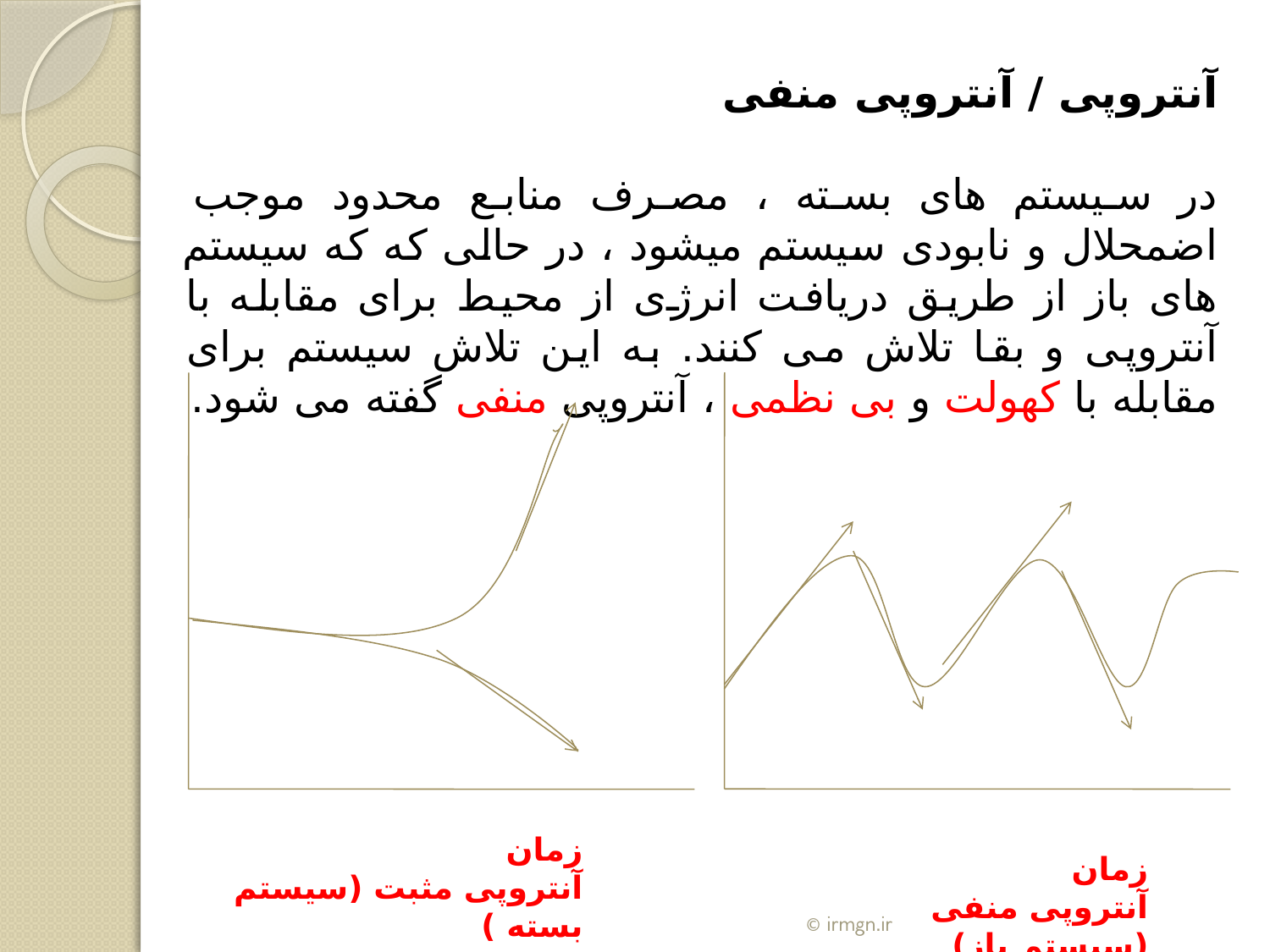

آنتروپی / آنتروپی منفی
در سیستم های بسته ، مصرف منابع محدود موجب اضمحلال و نابودی سیستم میشود ، در حالی که که سیستم های باز از طریق دریافت انرژی از محیط برای مقابله با آنتروپی و بقا تلاش می کنند. به این تلاش سیستم برای مقابله با کهولت و بی نظمی ، آنتروپی منفی گفته می شود.

زمان
آنتروپی مثبت (سیستم بسته )
زمان
آنتروپی منفی (سیستم باز)
© irmgn.ir